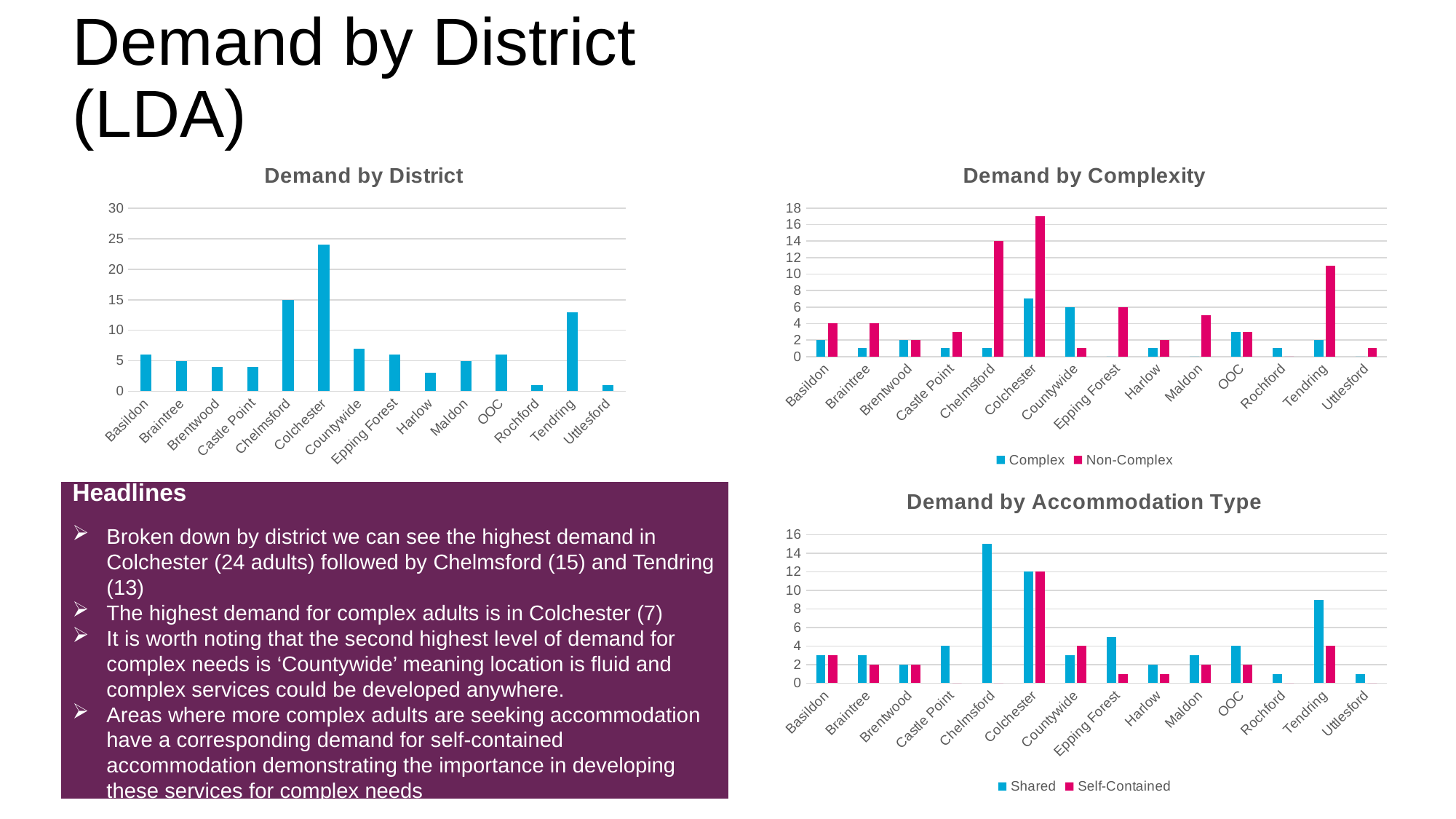

# Demand by District (LDA)

### Chart: Demand by District

| Category | Adults |
|---|---|
| Basildon | 6.0 |
| Braintree | 5.0 |
| Brentwood | 4.0 |
| Castle Point | 4.0 |
| Chelmsford | 15.0 |
| Colchester | 24.0 |
| Countywide | 7.0 |
| Epping Forest | 6.0 |
| Harlow | 3.0 |
| Maldon | 5.0 |
| OOC | 6.0 |
| Rochford | 1.0 |
| Tendring | 13.0 |
| Uttlesford | 1.0 |

### Chart: Demand by Complexity

| Category | Complex | Non-Complex |
|---|---|---|
| Basildon | 2.0 | 4.0 |
| Braintree | 1.0 | 4.0 |
| Brentwood | 2.0 | 2.0 |
| Castle Point | 1.0 | 3.0 |
| Chelmsford | 1.0 | 14.0 |
| Colchester | 7.0 | 17.0 |
| Countywide | 6.0 | 1.0 |
| Epping Forest | 0.0 | 6.0 |
| Harlow | 1.0 | 2.0 |
| Maldon | 0.0 | 5.0 |
| OOC | 3.0 | 3.0 |
| Rochford | 1.0 | 0.0 |
| Tendring | 2.0 | 11.0 |
| Uttlesford | 0.0 | 1.0 |

### Chart: Demand by Accommodation Type

| Category | Shared | Self-Contained |
|---|---|---|
| Basildon | 3.0 | 3.0 |
| Braintree | 3.0 | 2.0 |
| Brentwood | 2.0 | 2.0 |
| Castle Point | 4.0 | 0.0 |
| Chelmsford | 15.0 | 0.0 |
| Colchester | 12.0 | 12.0 |
| Countywide | 3.0 | 4.0 |
| Epping Forest | 5.0 | 1.0 |
| Harlow | 2.0 | 1.0 |
| Maldon | 3.0 | 2.0 |
| OOC | 4.0 | 2.0 |
| Rochford | 1.0 | 0.0 |
| Tendring | 9.0 | 4.0 |
| Uttlesford | 1.0 | 0.0 |
Headlines

Broken down by district we can see the highest demand in Colchester (24 adults) followed by Chelmsford (15) and Tendring (13)
The highest demand for complex adults is in Colchester (7)
It is worth noting that the second highest level of demand for complex needs is ‘Countywide’ meaning location is fluid and complex services could be developed anywhere.
Areas where more complex adults are seeking accommodation have a corresponding demand for self-contained accommodation demonstrating the importance in developing these services for complex needs